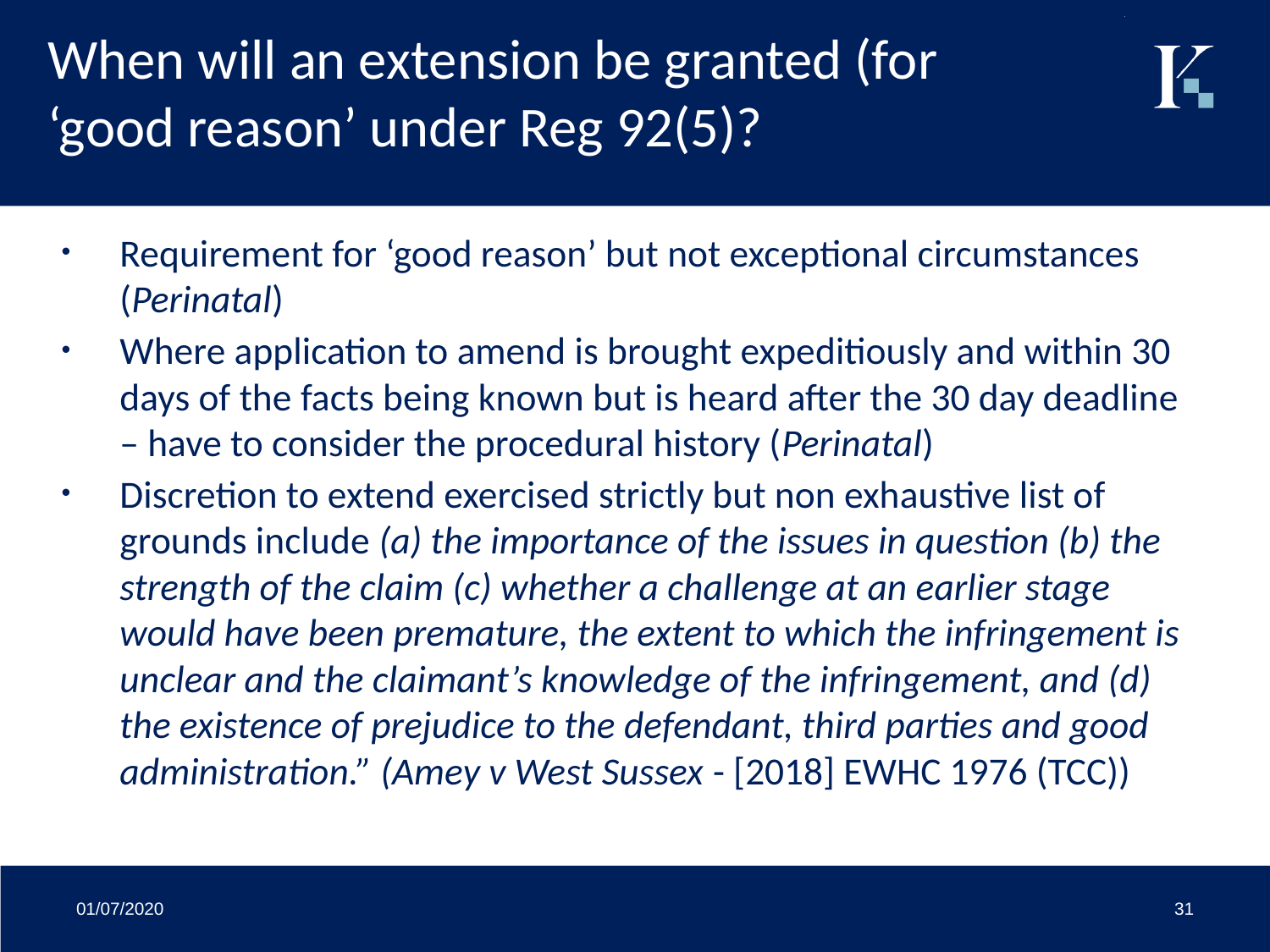

# When will an extension be granted (for ‘good reason’ under Reg 92(5)?
Requirement for ‘good reason’ but not exceptional circumstances (Perinatal)
Where application to amend is brought expeditiously and within 30 days of the facts being known but is heard after the 30 day deadline – have to consider the procedural history (Perinatal)
Discretion to extend exercised strictly but non exhaustive list of grounds include (a) the importance of the issues in question (b) the strength of the claim (c) whether a challenge at an earlier stage would have been premature, the extent to which the infringement is unclear and the claimant’s knowledge of the infringement, and (d) the existence of prejudice to the defendant, third parties and good administration.” (Amey v West Sussex - [2018] EWHC 1976 (TCC))
01/07/2020
31